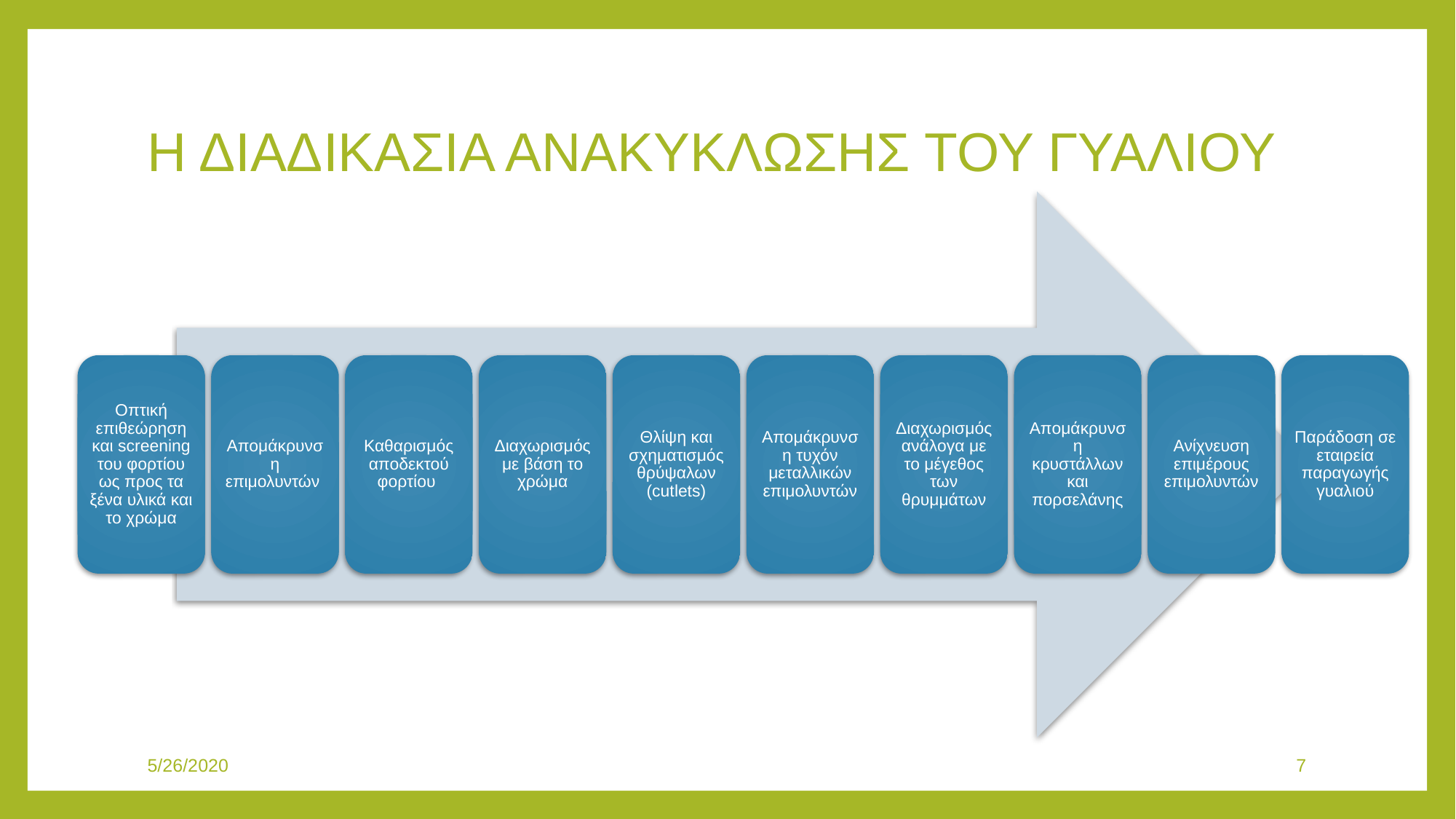

# Η ΔΙΑΔΙΚΑΣΙΑ ΑΝΑΚΥΚΛΩΣΗΣ ΤΟΥ ΓΥΑΛΙΟΥ

Οπτική επιθεώρηση και screening του φορτίου ως προς τα ξένα υλικά και το χρώμα
Απομάκρυνση επιμολυντών
Καθαρισμός αποδεκτού φορτίου
Διαχωρισμός με βάση το χρώμα
Θλίψη και σχηματισμός θρύψαλων (cutlets)
Απομάκρυνση τυχόν μεταλλικών επιμολυντών
Διαχωρισμός ανάλογα με το μέγεθος των θρυμμάτων
Απομάκρυνση κρυστάλλων και πορσελάνης
Ανίχνευση επιμέρους επιμολυντών
Παράδοση σε εταιρεία παραγωγής γυαλιού
5/26/2020
7